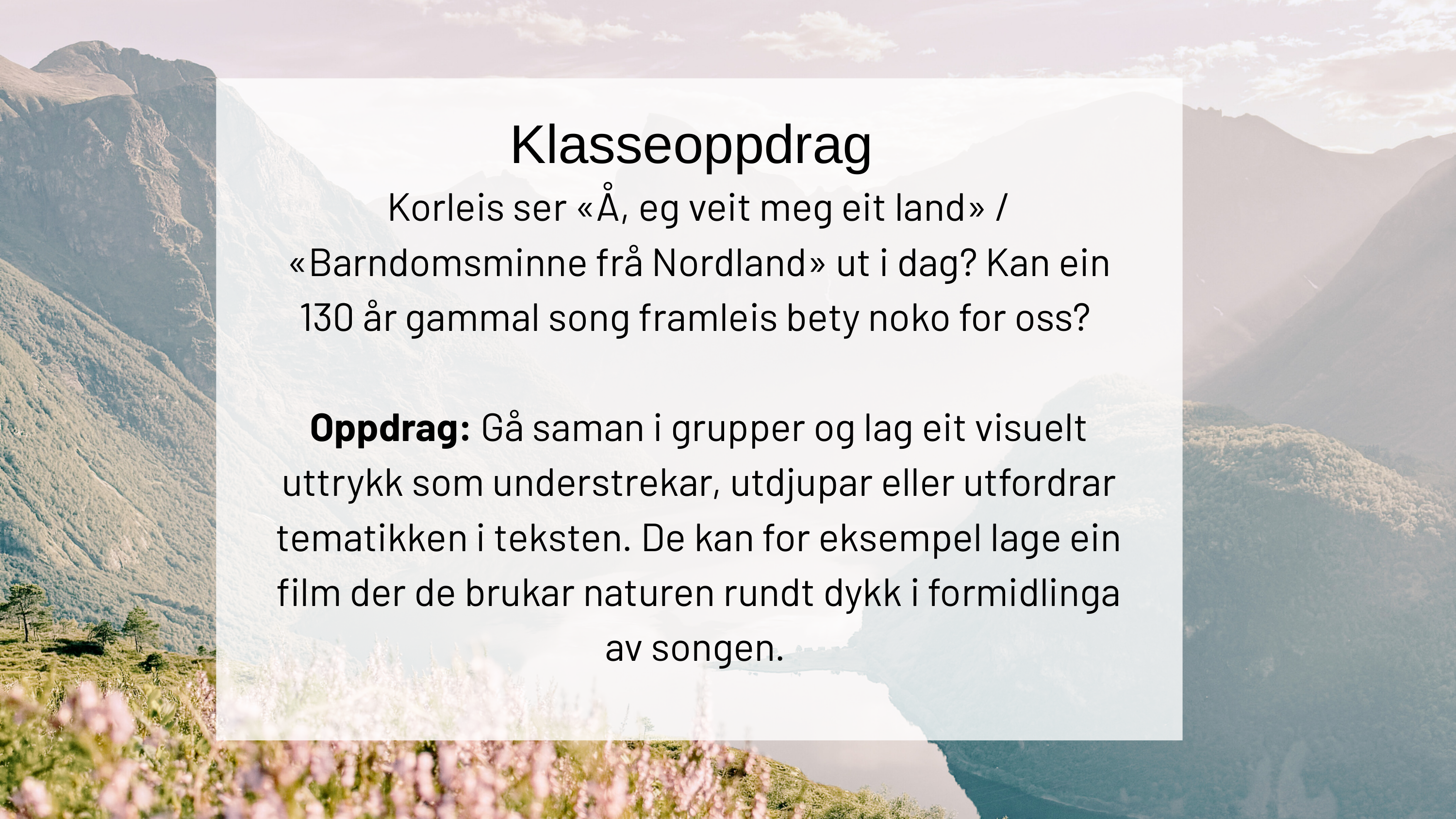

Klasseoppdrag
Korleis ser «Å, eg veit meg eit land» / «Barndomsminne frå Nordland» ut i dag? Kan ein 130 år gammal song framleis bety noko for oss?

Oppdrag: Gå saman i grupper og lag eit visuelt uttrykk som understrekar, utdjupar eller utfordrar tematikken i teksten. De kan for eksempel lage ein film der de brukar naturen rundt dykk i formidlinga av songen.